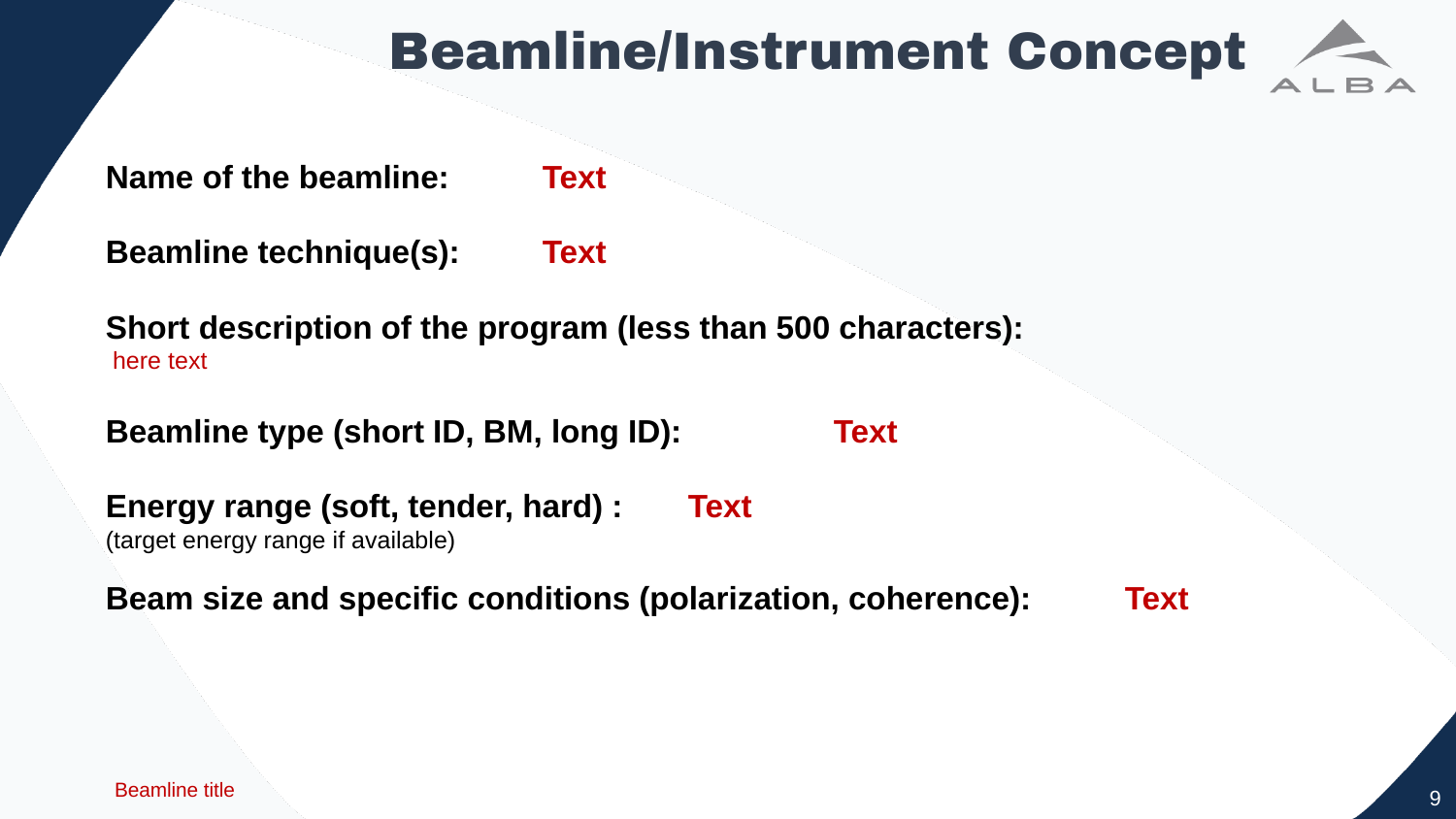

# Beamline/Instrument Concept
Name of the beamline:	Text
Beamline technique(s):	Text
Short description of the program (less than 500 characters):
 here text
Beamline type (short ID, BM, long ID):		Text
Energy range (soft, tender, hard) :	Text
(target energy range if available)
Beam size and specific conditions (polarization, coherence):	Text
Beamline title
9